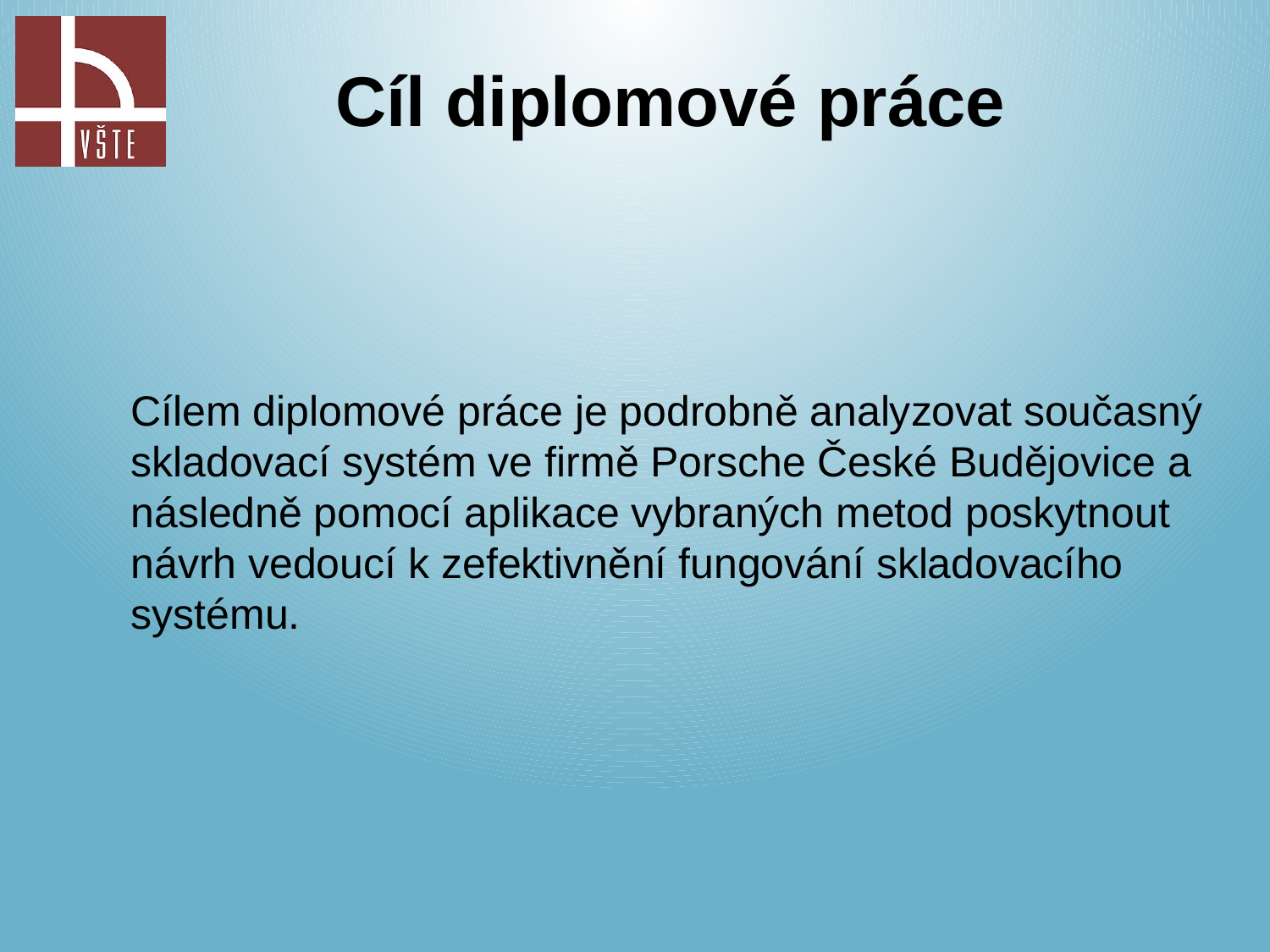

Cíl diplomové práce
Cílem diplomové práce je podrobně analyzovat současný skladovací systém ve firmě Porsche České Budějovice a následně pomocí aplikace vybraných metod poskytnout návrh vedoucí k zefektivnění fungování skladovacího systému.